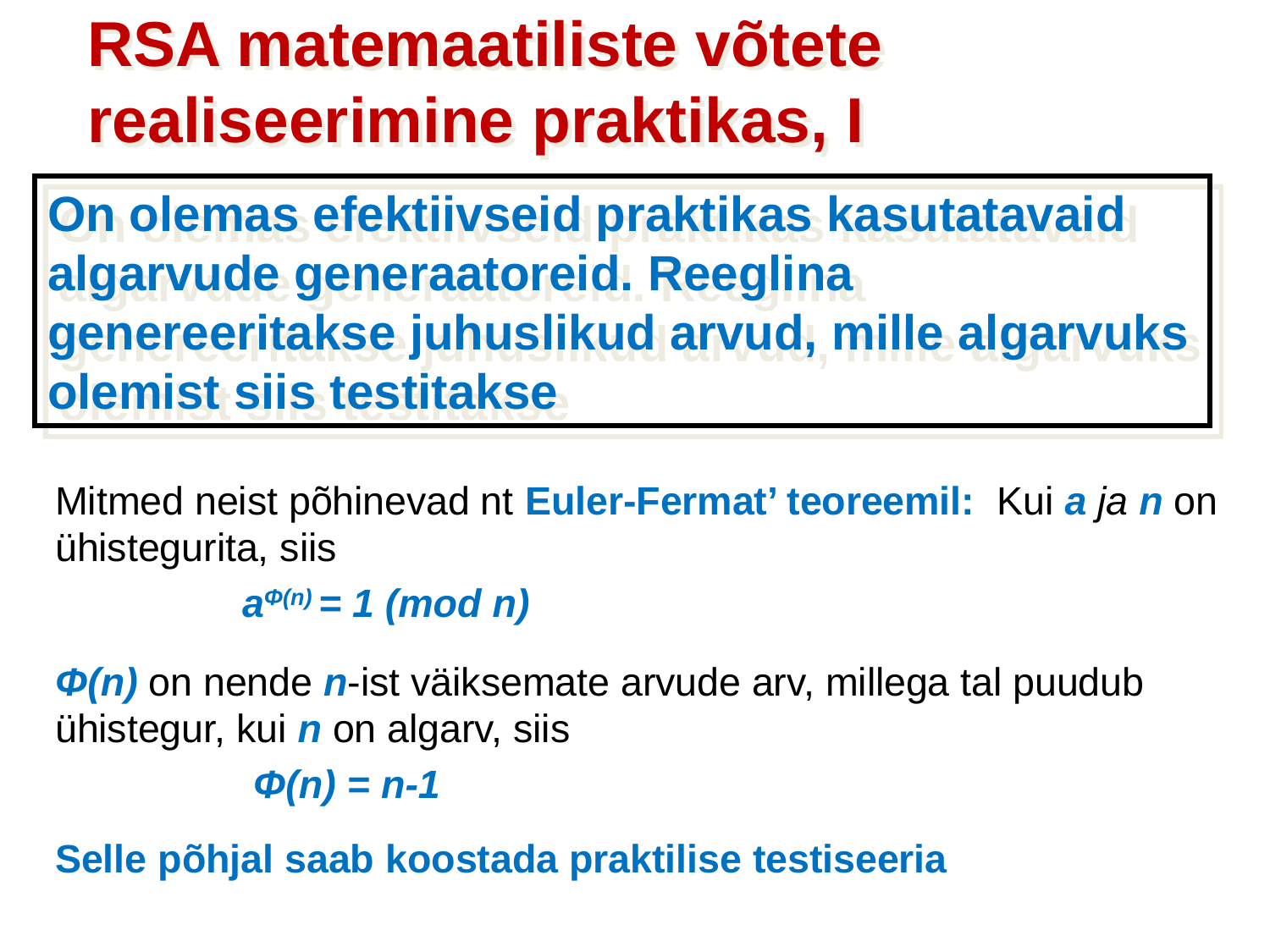

RSA matemaatiliste võtete realiseerimine praktikas, I
On olemas efektiivseid praktikas kasutatavaid algarvude generaatoreid. Reeglina genereeritakse juhuslikud arvud, mille algarvuks olemist siis testitakse

Mitmed neist põhinevad nt Euler-Fermat’ teoreemil:  Kui a ja n on ühistegurita, siis
                 aΦ(n) = 1 (mod n)

Φ(n) on nende n-ist väiksemate arvude arv, millega tal puudub ühistegur, kui n on algarv, siis
                  Φ(n) = n-1

Selle põhjal saab koostada praktilise testiseeria